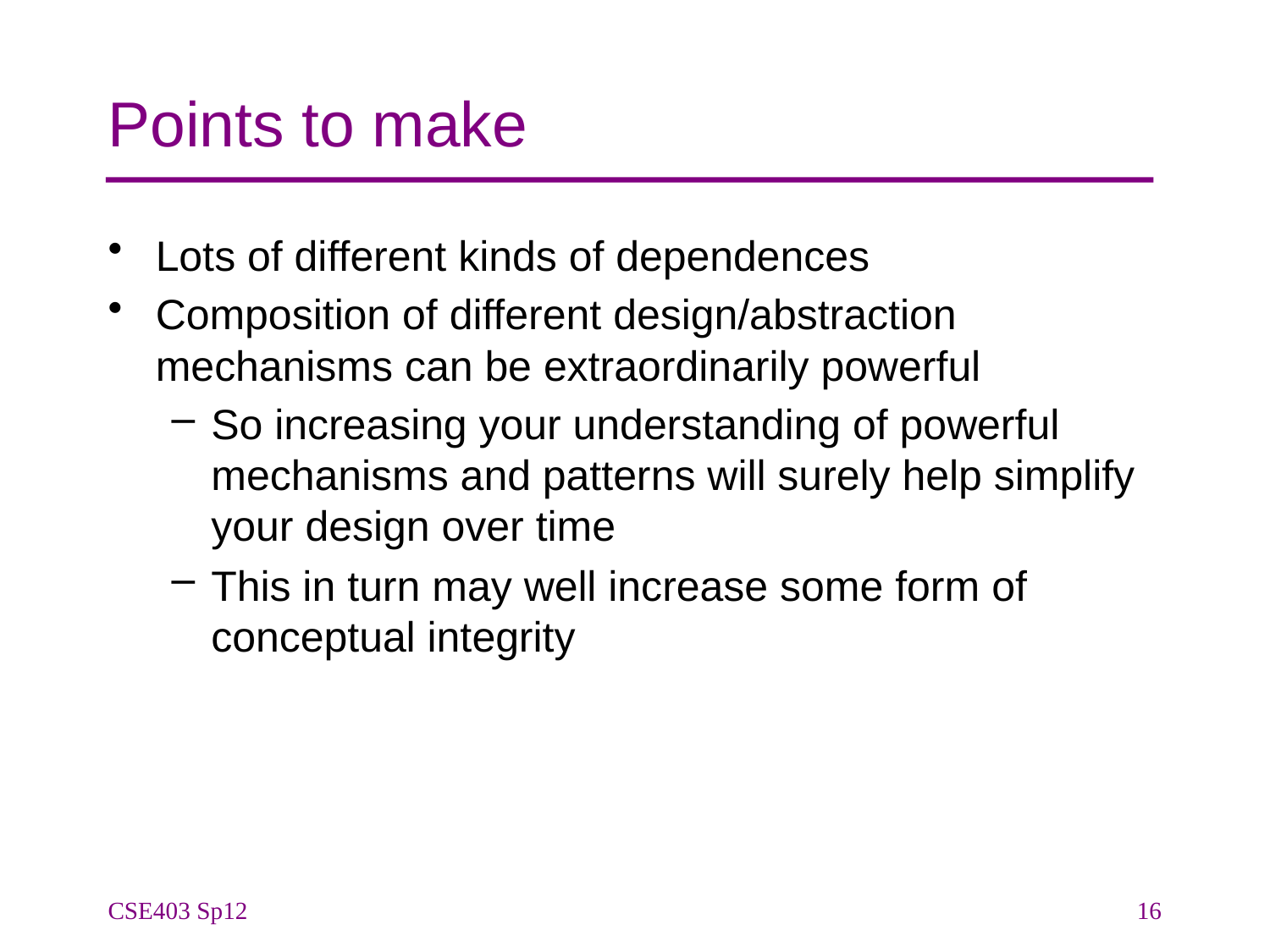

# Points to make
Lots of different kinds of dependences
Composition of different design/abstraction mechanisms can be extraordinarily powerful
So increasing your understanding of powerful mechanisms and patterns will surely help simplify your design over time
This in turn may well increase some form of conceptual integrity
CSE403 Sp12
16